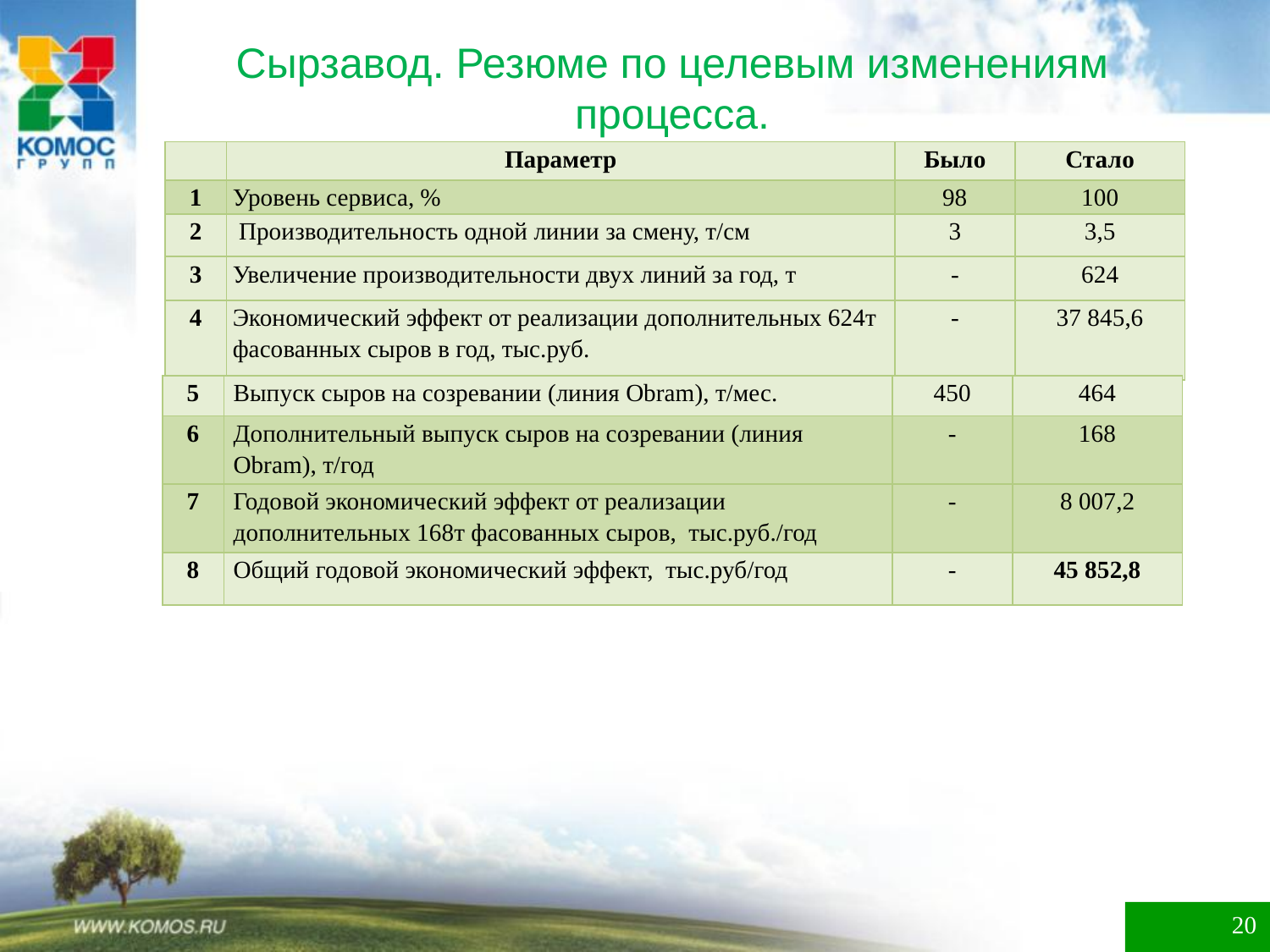

Сырзавод. Резюме по целевым изменениям процесса.
|  | Параметр | Было | Стало |
| --- | --- | --- | --- |
| 1 | Уровень сервиса, % | 98 | 100 |
| 2 | Производительность одной линии за смену, т/см | 3 | 3,5 |
| 3 | Увеличение производительности двух линий за год, т | - | 624 |
| 4 | Экономический эффект от реализации дополнительных 624т фасованных сыров в год, тыс.руб. | - | 37 845,6 |
| 5 | Выпуск сыров на созревании (линия Obram), т/мес. | 450 | 464 |
| --- | --- | --- | --- |
| 6 | Дополнительный выпуск сыров на созревании (линия Obram), т/год | - | 168 |
| 7 | Годовой экономический эффект от реализации дополнительных 168т фасованных сыров, тыс.руб./год | - | 8 007,2 |
| 8 | Общий годовой экономический эффект, тыс.руб/год | - | 45 852,8 |
20